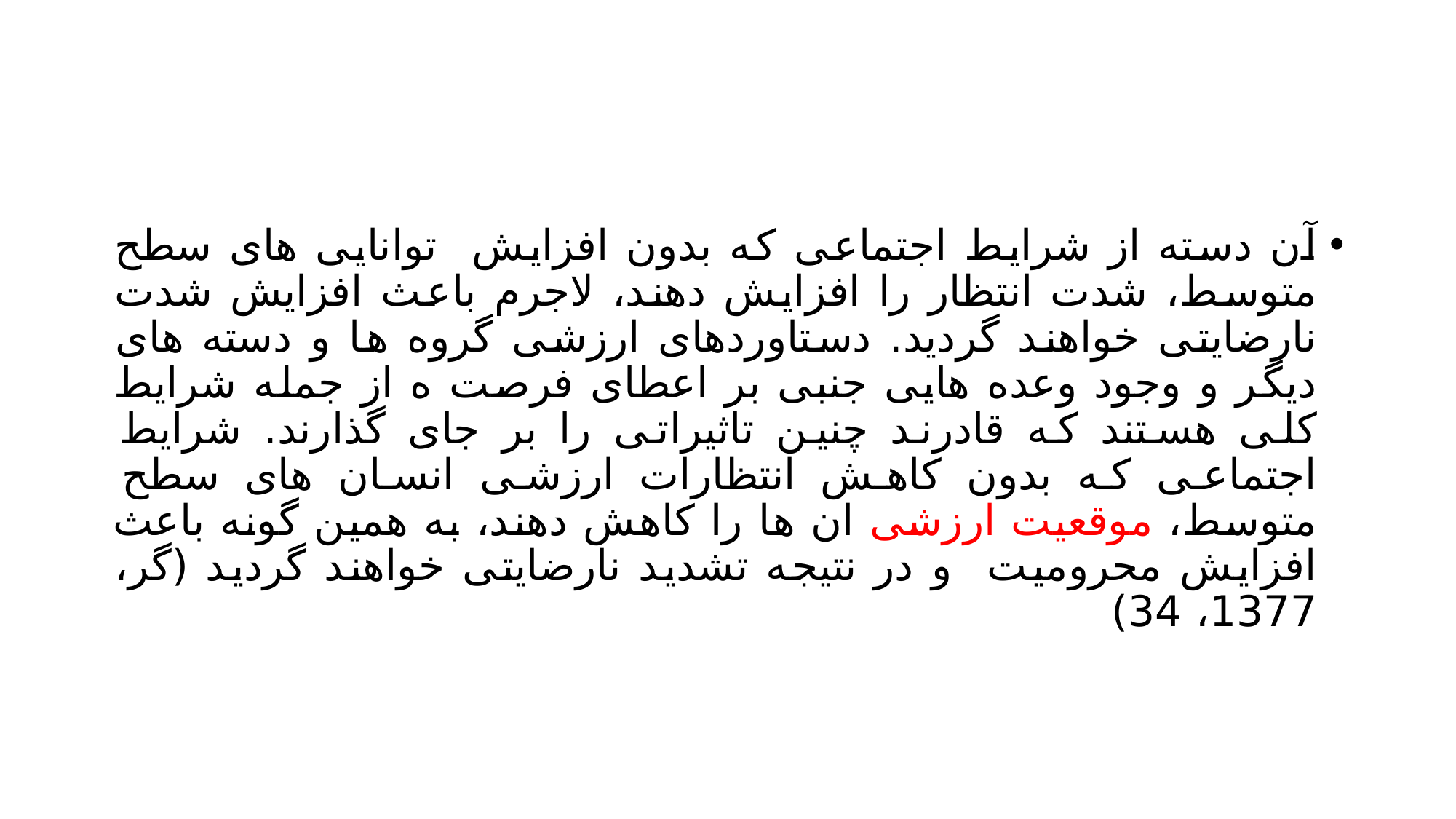

#
آن دسته از شرایط اجتماعی که بدون افزایش  توانایی های سطح متوسط، شدت انتظار را افزایش دهند، لاجرم باعث افزایش شدت نارضایتی خواهند گردید. دستاوردهای ارزشی گروه ها و دسته های دیگر و وجود وعده هایی جنبی بر اعطای فرصت ه از جمله شرایط کلی هستند که قادرند چنین تاثیراتی را بر جای گذارند. شرایط اجتماعی که بدون کاهش انتظارات ارزشی انسان های سطح متوسط، موقعیت ارزشی ان ها را کاهش دهند، به همین گونه باعث افزایش محرومیت  و در نتیجه تشدید نارضایتی خواهند گردید (گر، 1377، 34)